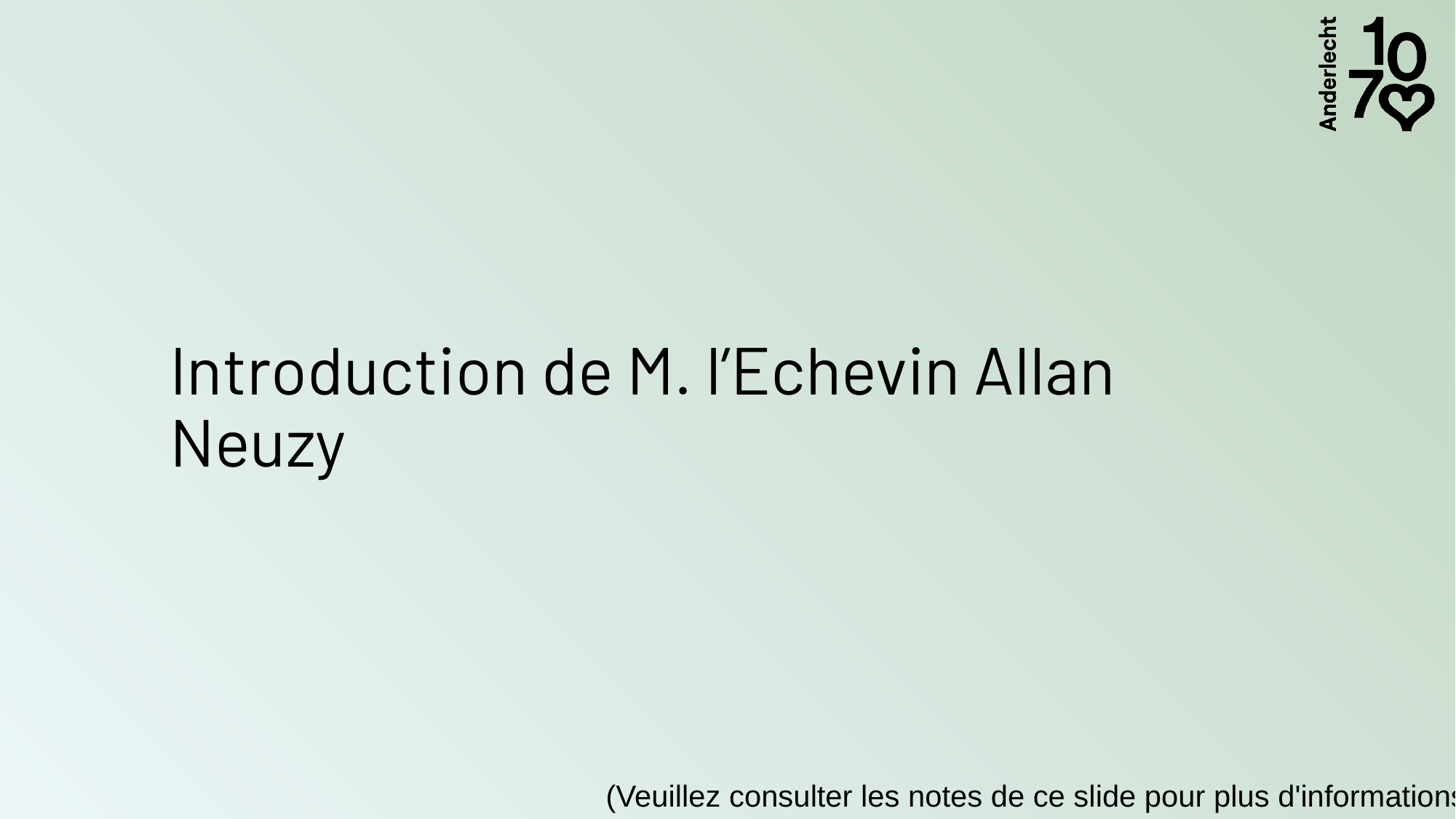

# Introduction de M. l’Echevin Allan Neuzy
(Veuillez consulter les notes de ce slide pour plus d'informations)